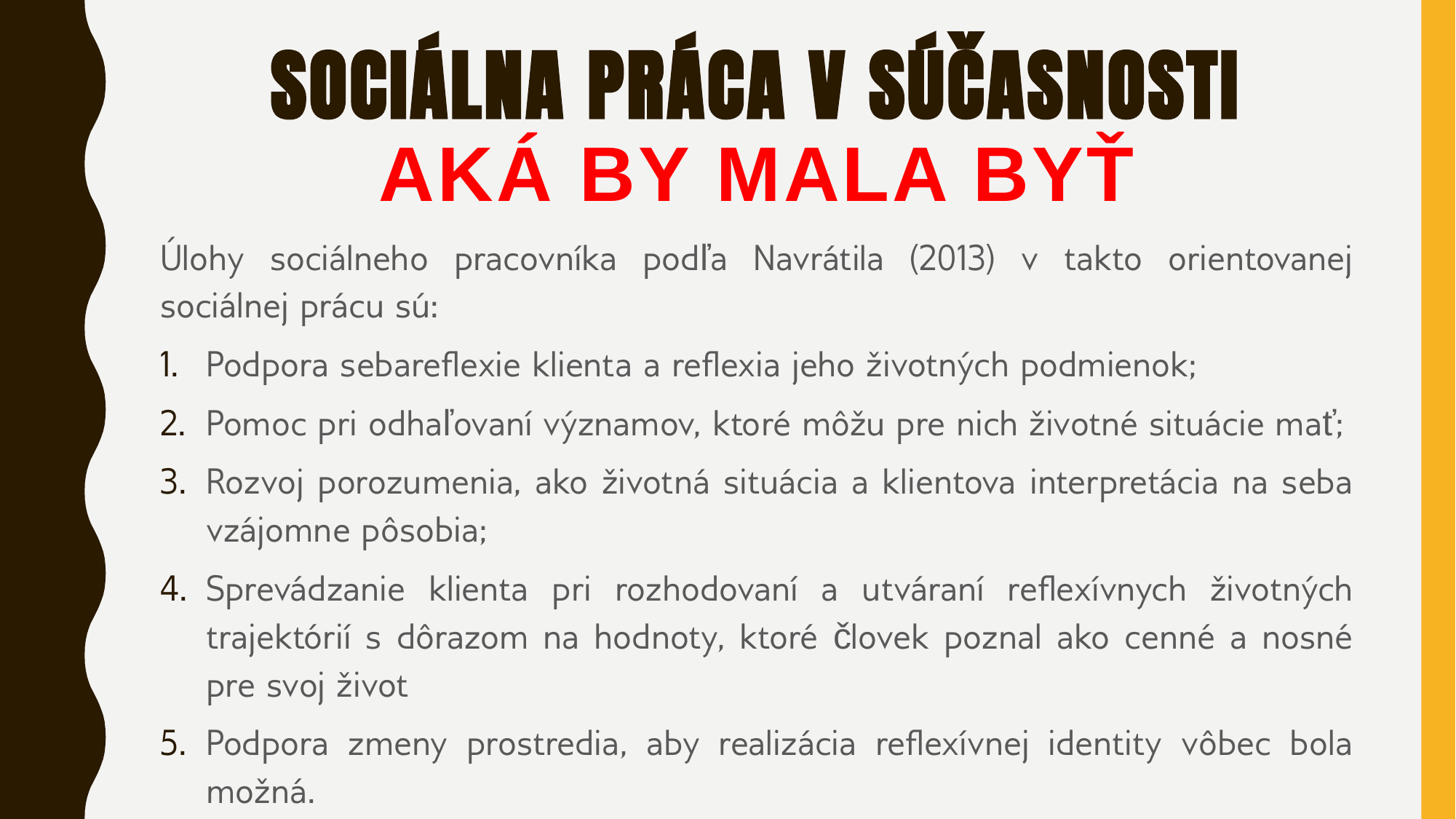

# Sociálna práca v súčasnosti aká by mala byť
Úlohy sociálneho pracovníka podľa Navrátila (2013) v takto orientovanej sociálnej prácu sú:
Podpora sebareflexie klienta a reflexia jeho životných podmienok;
Pomoc pri odhaľovaní významov, ktoré môžu pre nich životné situácie mať;
Rozvoj porozumenia, ako životná situácia a klientova interpretácia na seba vzájomne pôsobia;
Sprevádzanie klienta pri rozhodovaní a utváraní reflexívnych životných trajektórií s dôrazom na hodnoty, ktoré človek poznal ako cenné a nosné pre svoj život
Podpora zmeny prostredia, aby realizácia reflexívnej identity vôbec bola možná.